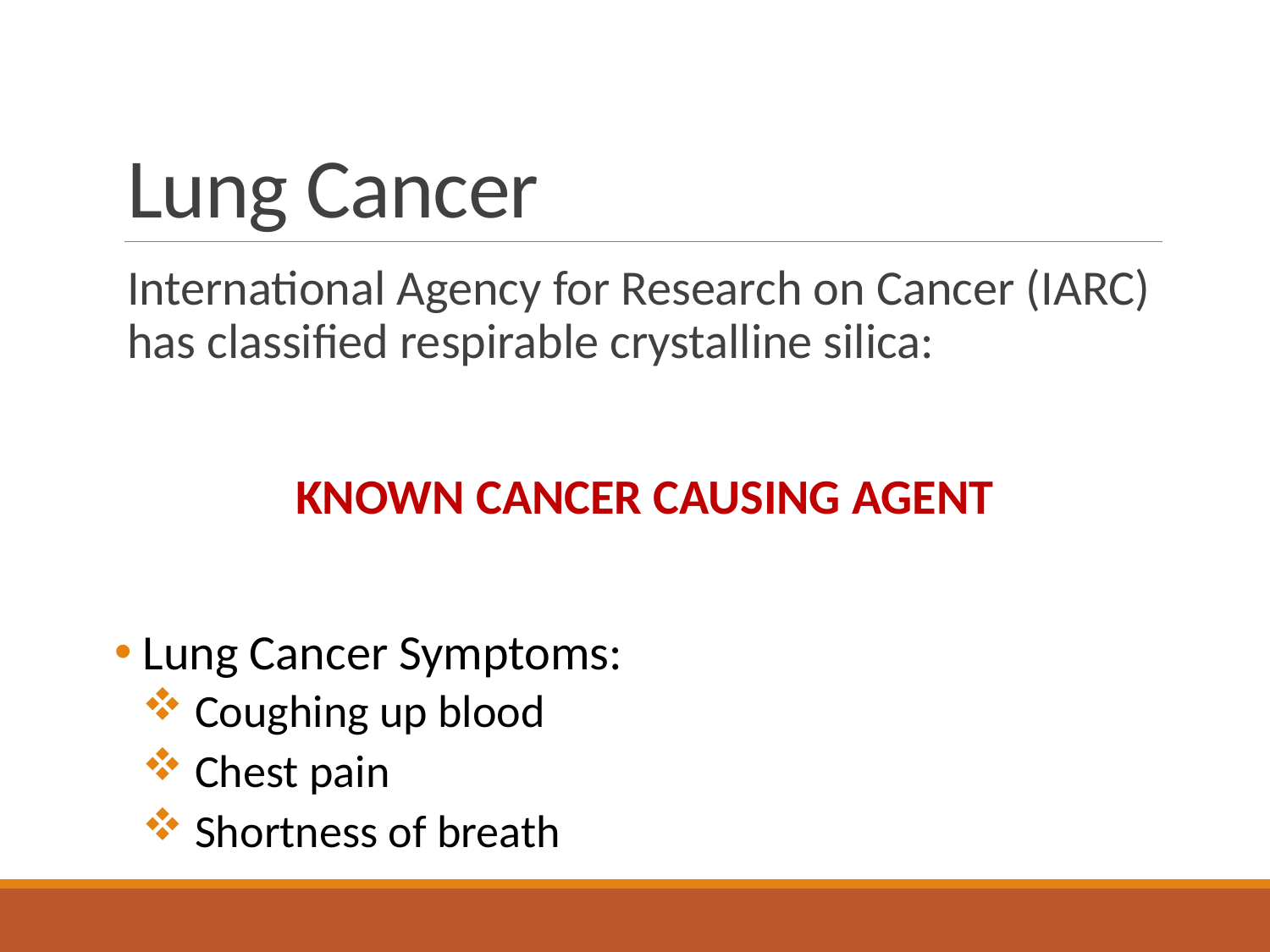

# Lung Cancer
International Agency for Research on Cancer (IARC) has classified respirable crystalline silica:

KNOWN CANCER CAUSING AGENT

 Lung Cancer Symptoms:
 Coughing up blood
 Chest pain
 Shortness of breath